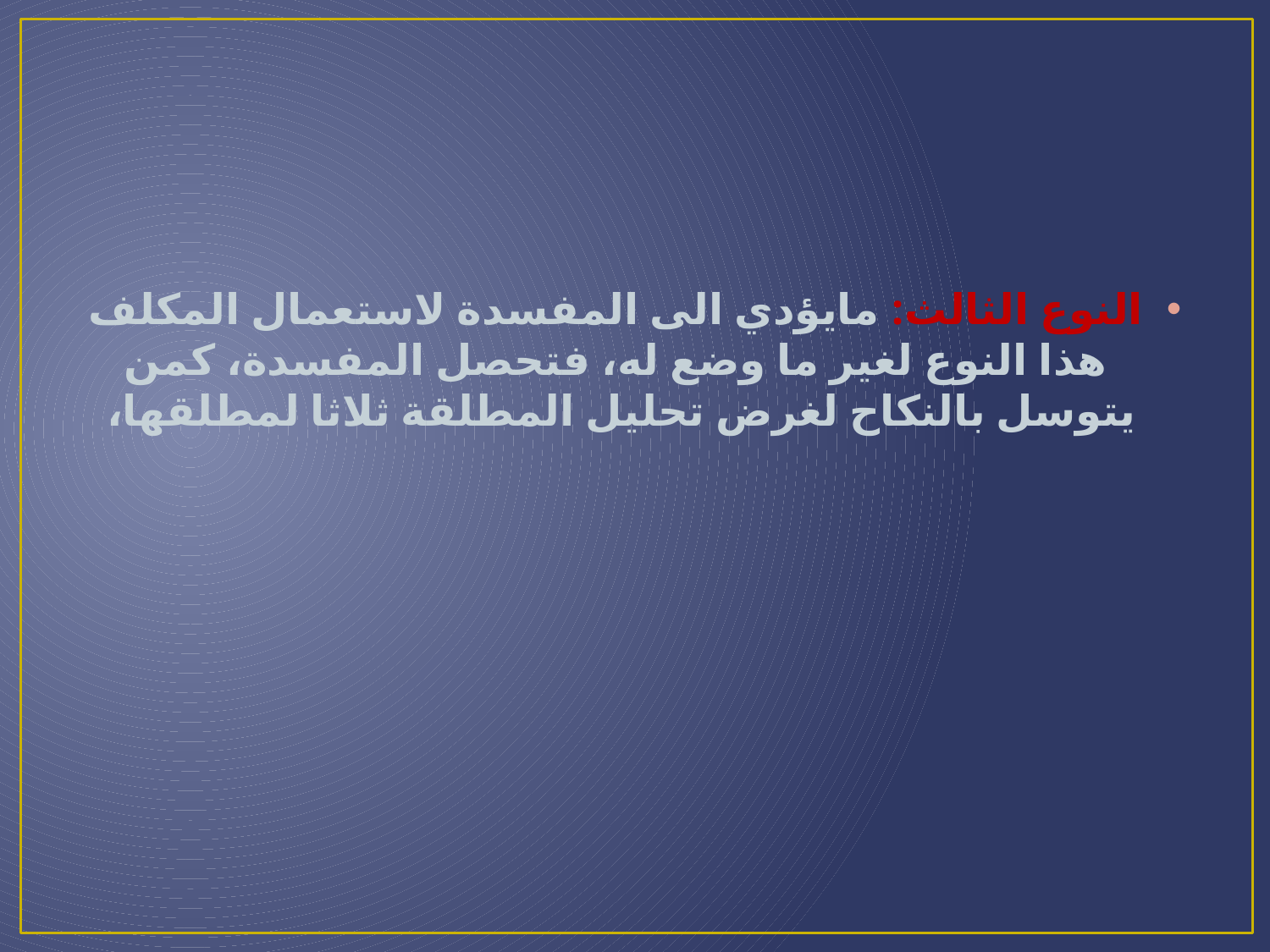

#
النوع الثالث: مايؤدي الى المفسدة لاستعمال المكلف هذا النوع لغير ما وضع له، فتحصل المفسدة، كمن يتوسل بالنكاح لغرض تحليل المطلقة ثلاثا لمطلقها،